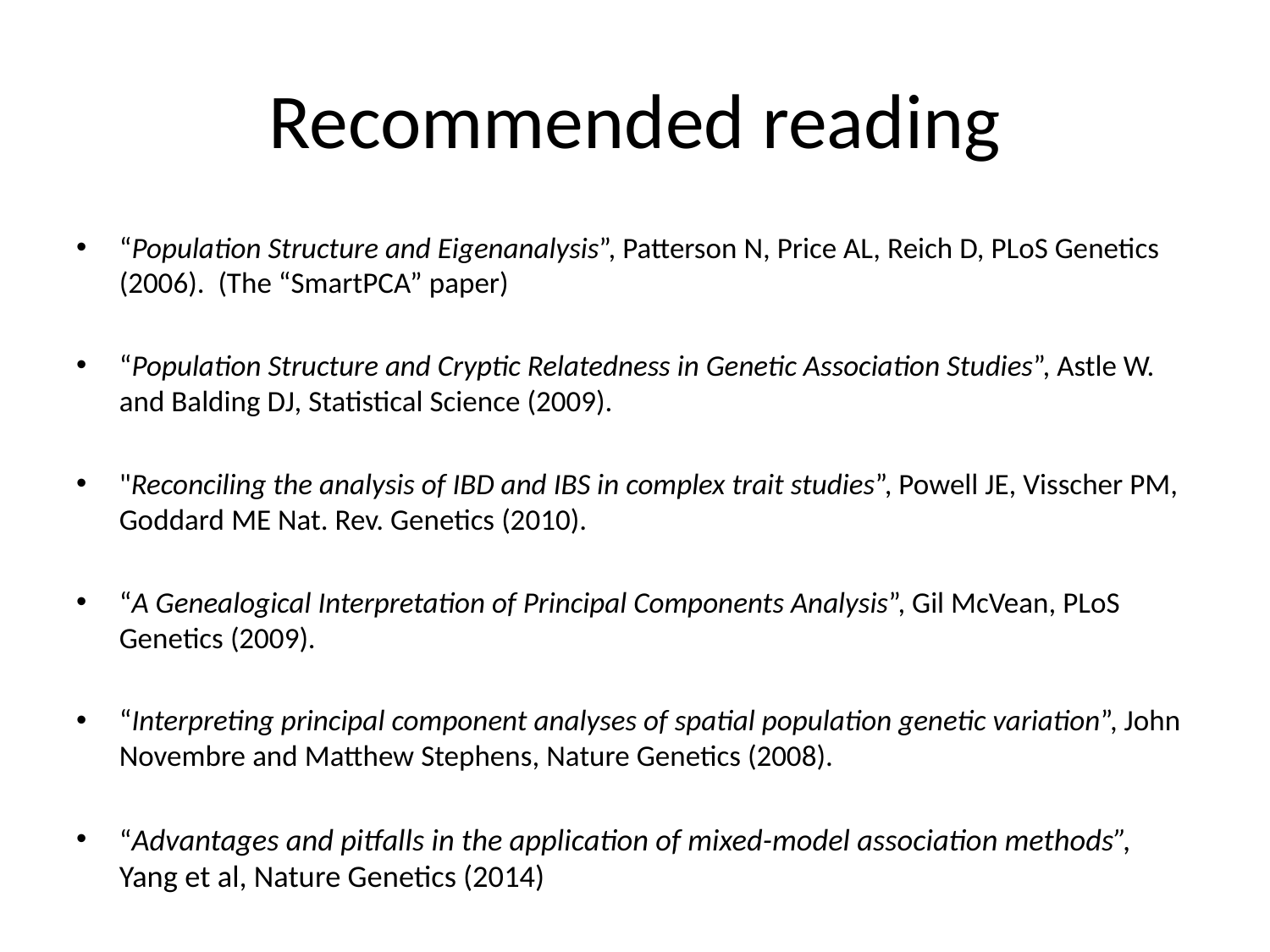

# Recommended reading
“Population Structure and Eigenanalysis”, Patterson N, Price AL, Reich D, PLoS Genetics (2006).  (The “SmartPCA” paper)

“Population Structure and Cryptic Relatedness in Genetic Association Studies”, Astle W. and Balding DJ, Statistical Science (2009).

"Reconciling the analysis of IBD and IBS in complex trait studies”, Powell JE, Visscher PM, Goddard ME Nat. Rev. Genetics (2010).

“A Genealogical Interpretation of Principal Components Analysis”, Gil McVean, PLoS Genetics (2009).

“Interpreting principal component analyses of spatial population genetic variation”, John Novembre and Matthew Stephens, Nature Genetics (2008).

“Advantages and pitfalls in the application of mixed-model association methods”, Yang et al, Nature Genetics (2014)